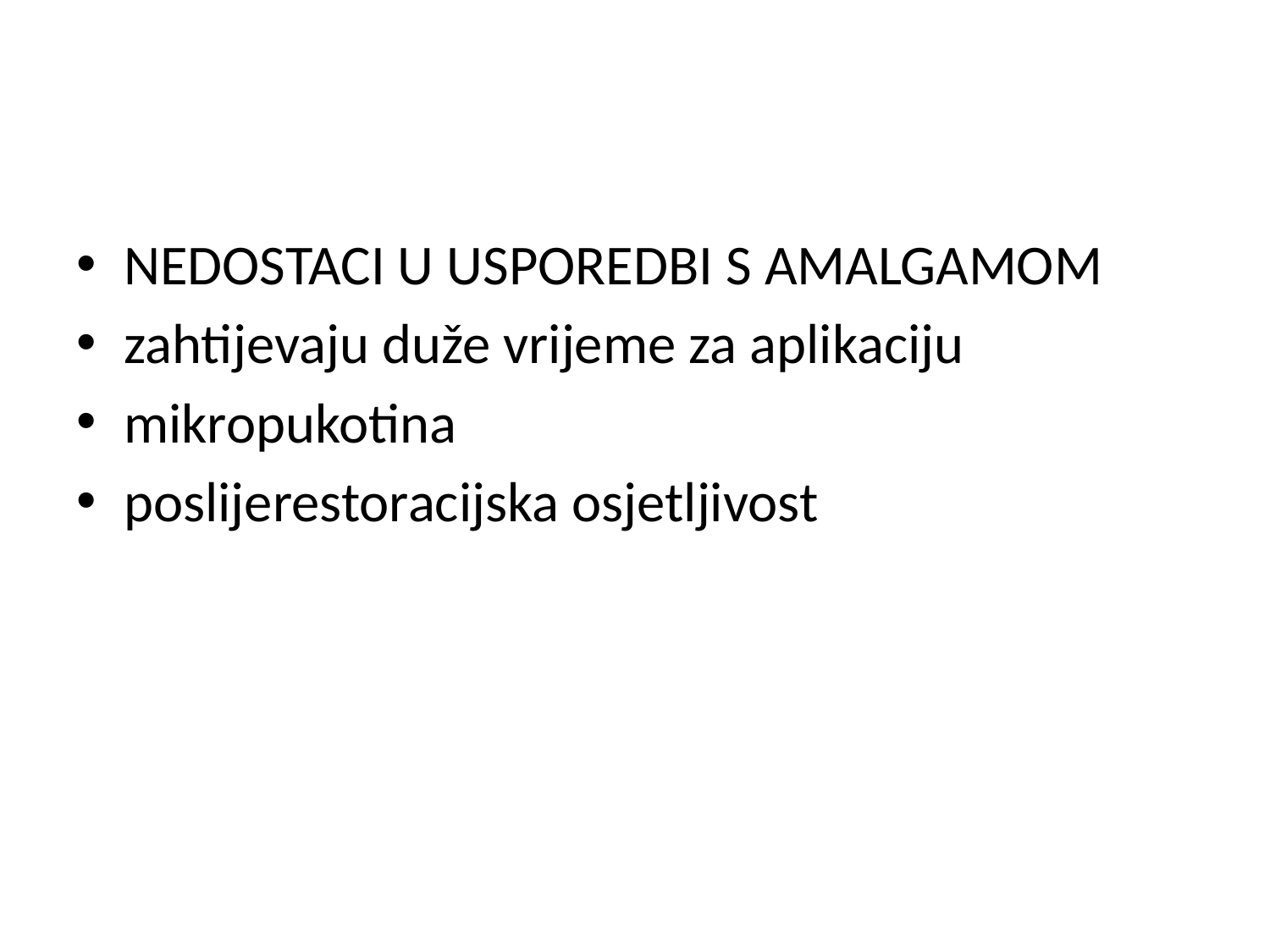

#
NEDOSTACI U USPOREDBI S AMALGAMOM
zahtijevaju duže vrijeme za aplikaciju
mikropukotina
poslijerestoracijska osjetljivost